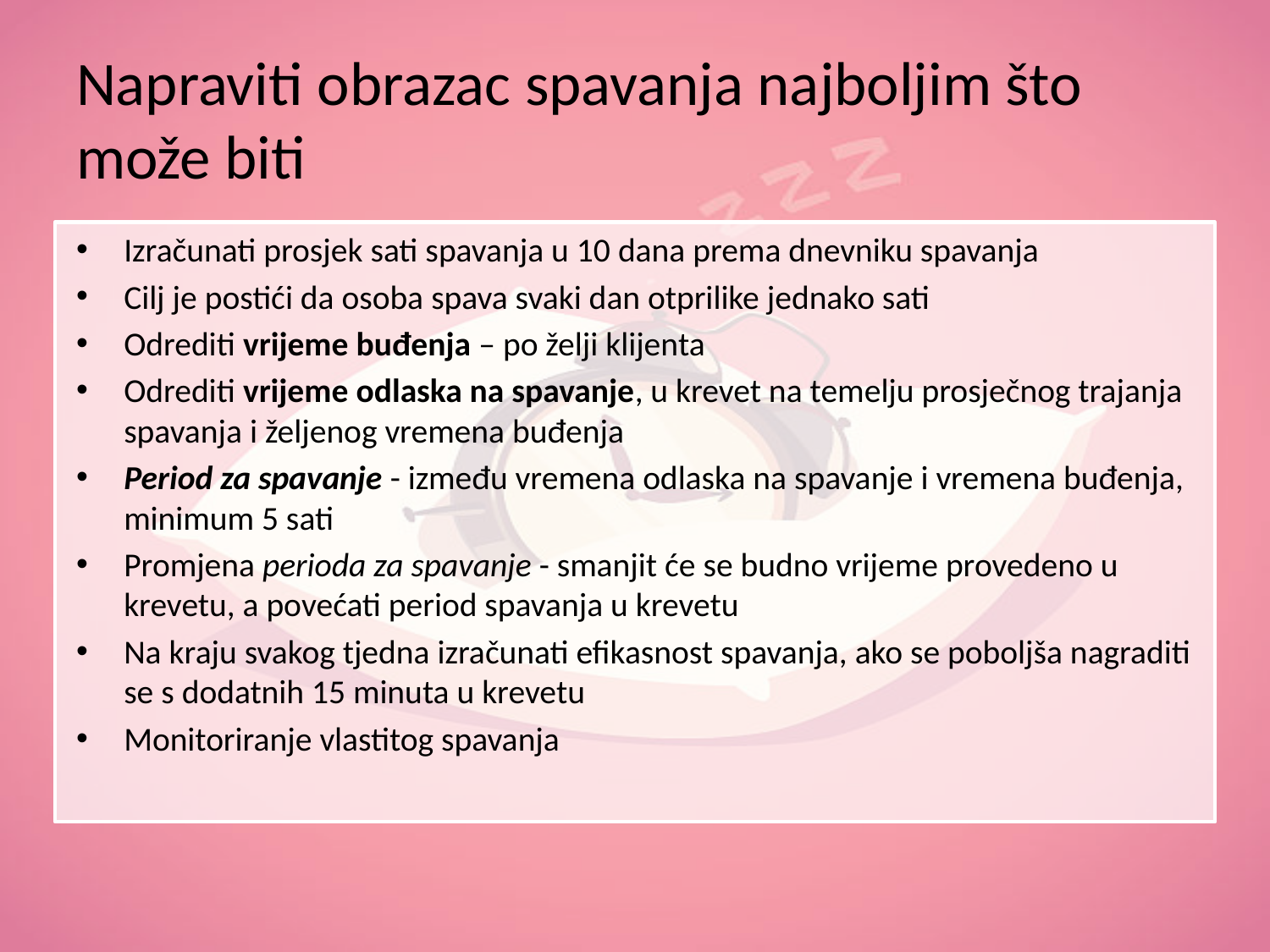

# Napraviti obrazac spavanja najboljim što može biti

Izračunati prosjek sati spavanja u 10 dana prema dnevniku spavanja
Cilj je postići da osoba spava svaki dan otprilike jednako sati
Odrediti vrijeme buđenja – po želji klijenta
Odrediti vrijeme odlaska na spavanje, u krevet na temelju prosječnog trajanja spavanja i željenog vremena buđenja
Period za spavanje - između vremena odlaska na spavanje i vremena buđenja, minimum 5 sati
Promjena perioda za spavanje - smanjit će se budno vrijeme provedeno u krevetu, a povećati period spavanja u krevetu
Na kraju svakog tjedna izračunati efikasnost spavanja, ako se poboljša nagraditi se s dodatnih 15 minuta u krevetu
Monitoriranje vlastitog spavanja